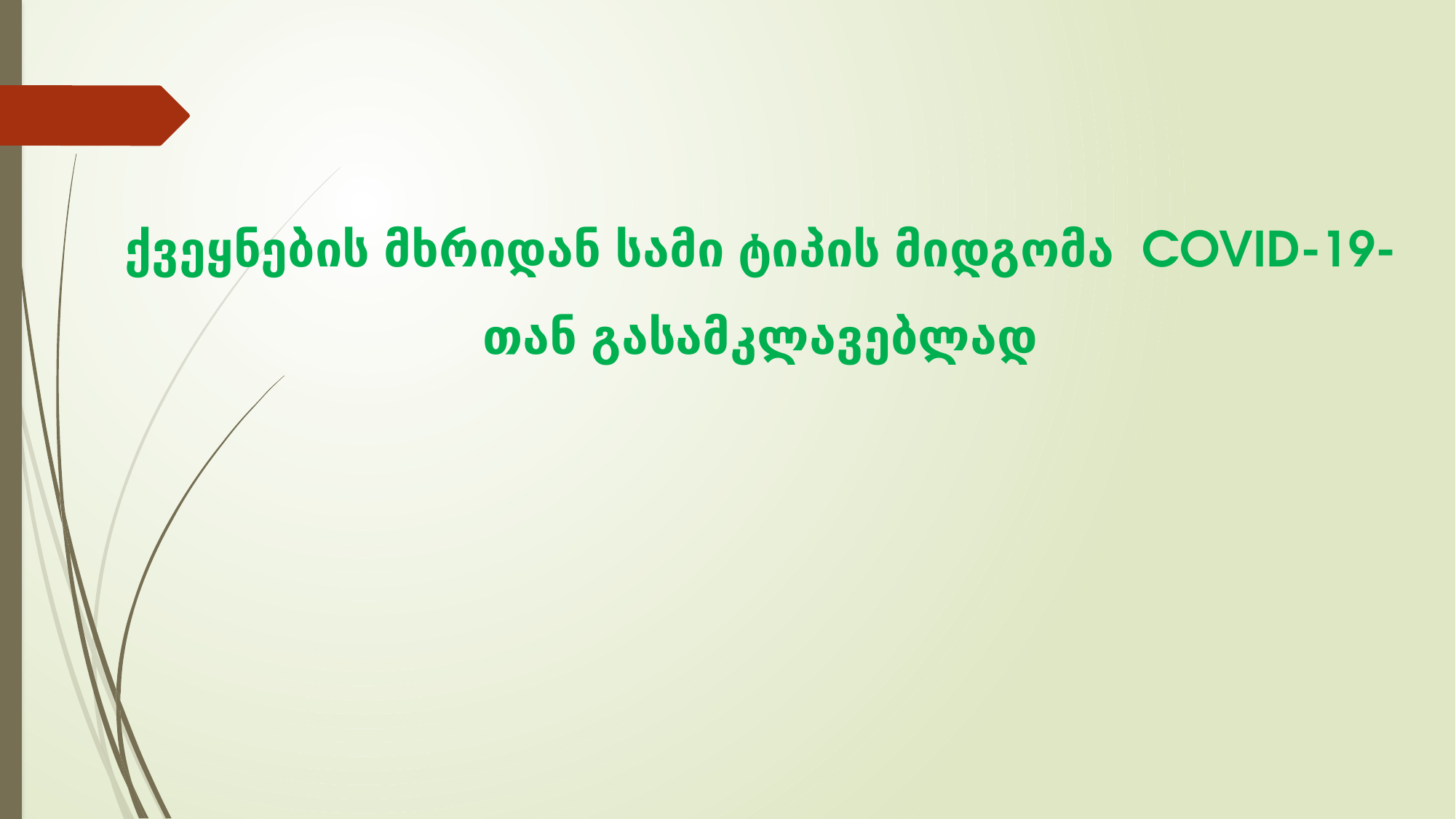

ქვეყნების მხრიდან სამი ტიპის მიდგომა  COVID-19-თან გასამკლავებლად